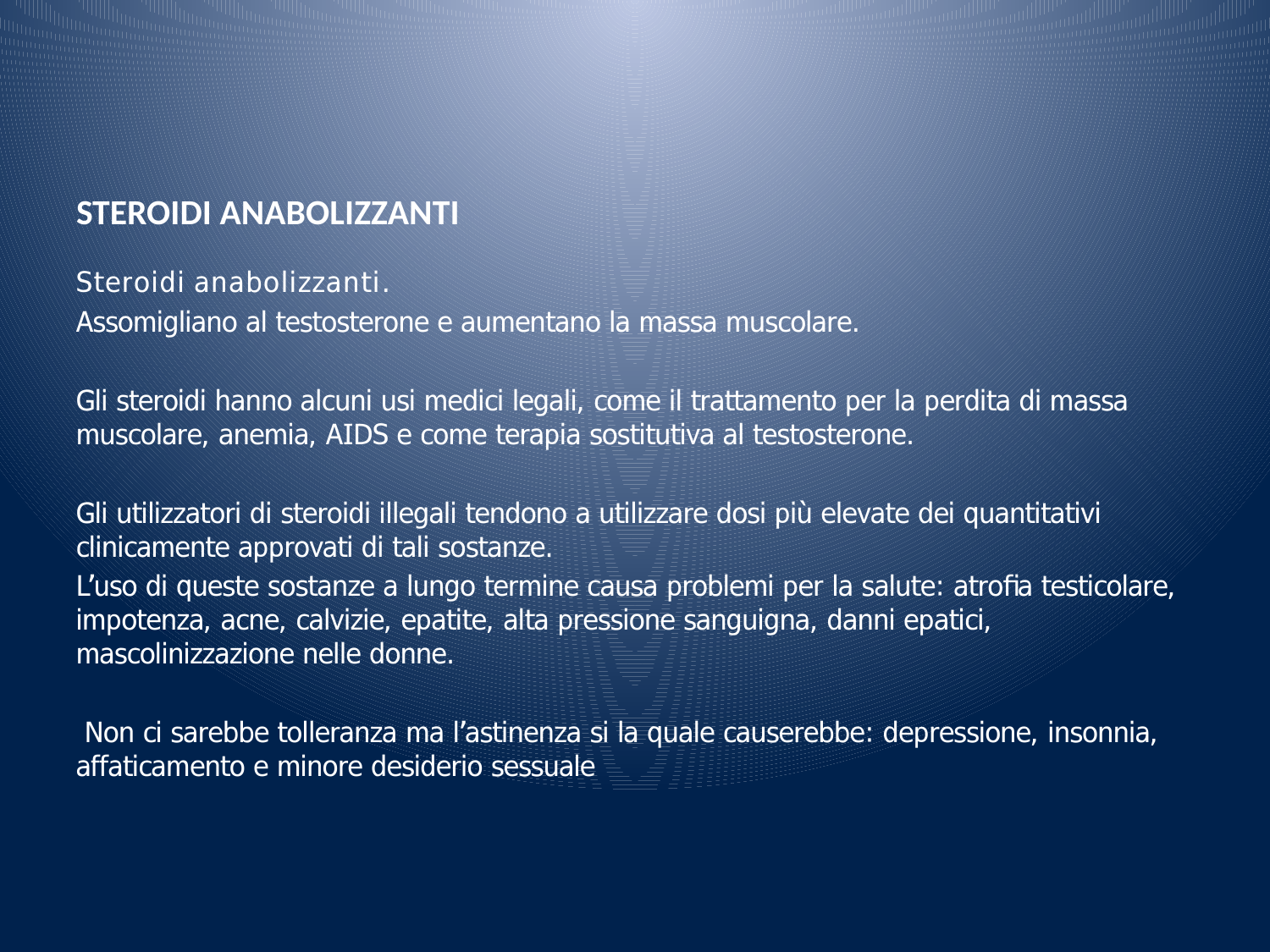

# STEROIDI ANABOLIZZANTI
Steroidi anabolizzanti.
Assomigliano al testosterone e aumentano la massa muscolare.

Gli steroidi hanno alcuni usi medici legali, come il trattamento per la perdita di massa muscolare, anemia, AIDS e come terapia sostitutiva al testosterone.

Gli utilizzatori di steroidi illegali tendono a utilizzare dosi più elevate dei quantitativi clinicamente approvati di tali sostanze.
L’uso di queste sostanze a lungo termine causa problemi per la salute: atrofia testicolare, impotenza, acne, calvizie, epatite, alta pressione sanguigna, danni epatici, mascolinizzazione nelle donne.

 Non ci sarebbe tolleranza ma l’astinenza si la quale causerebbe: depressione, insonnia, affaticamento e minore desiderio sessuale